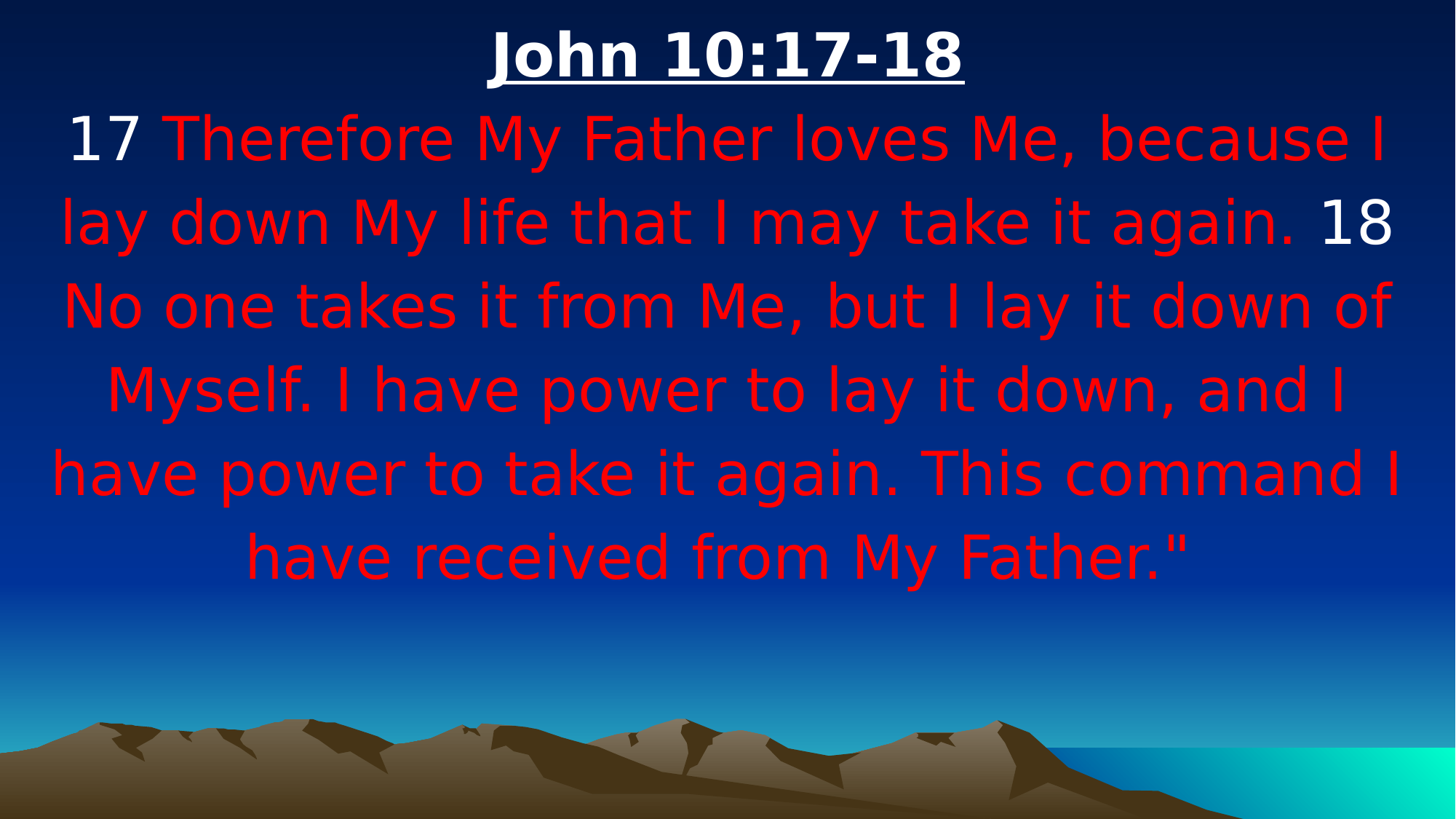

John 10:17-18
17 Therefore My Father loves Me, because I lay down My life that I may take it again. 18 No one takes it from Me, but I lay it down of Myself. I have power to lay it down, and I have power to take it again. This command I have received from My Father."